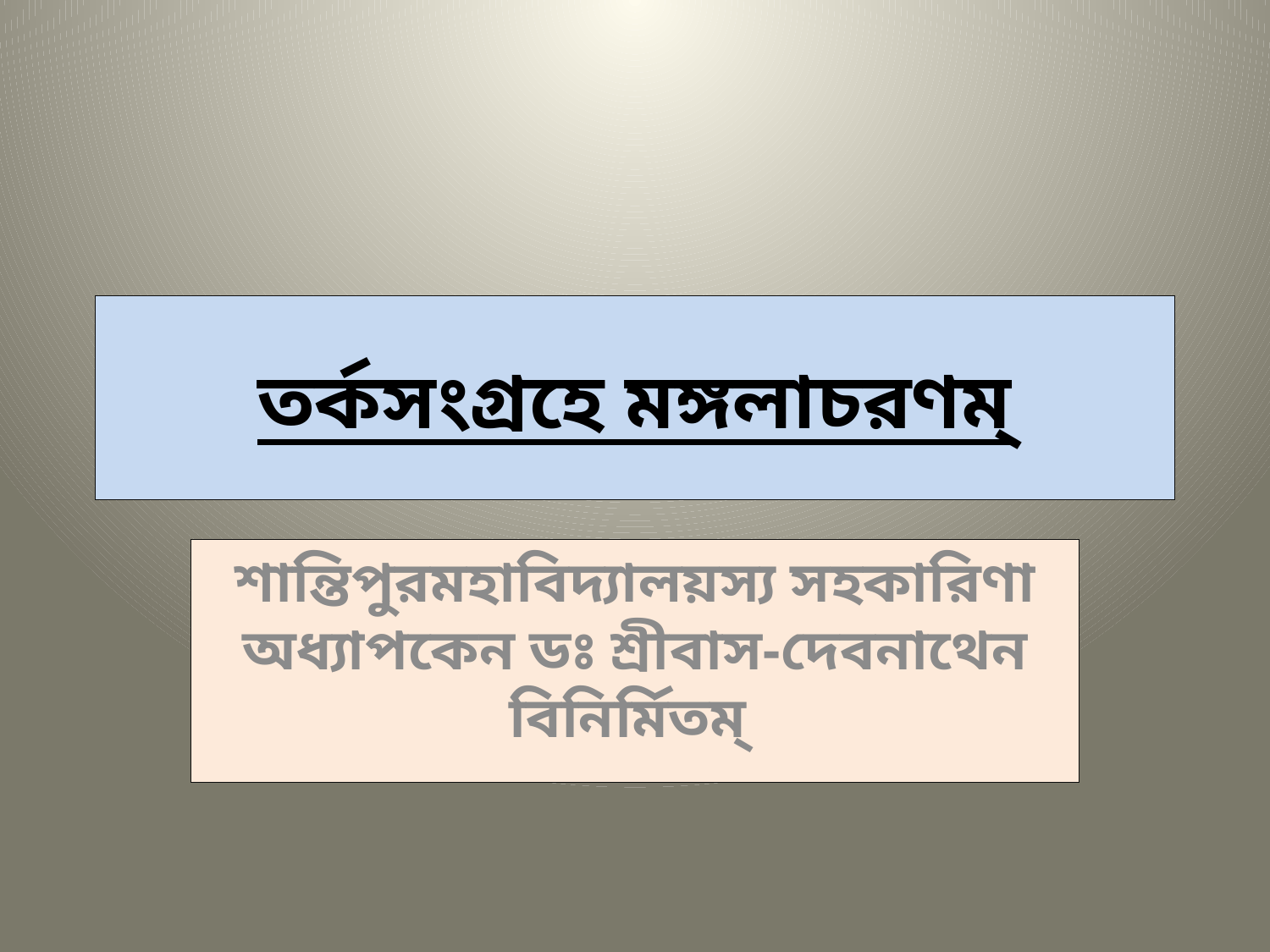

# তর্কসংগ্রহে মঙ্গলাচরণম্‌
শান্তিপুরমহাবিদ্যালয়স্য সহকারিণা অধ্যাপকেন ডঃ শ্রীবাস-দেবনাথেন বিনির্মিতম্‌